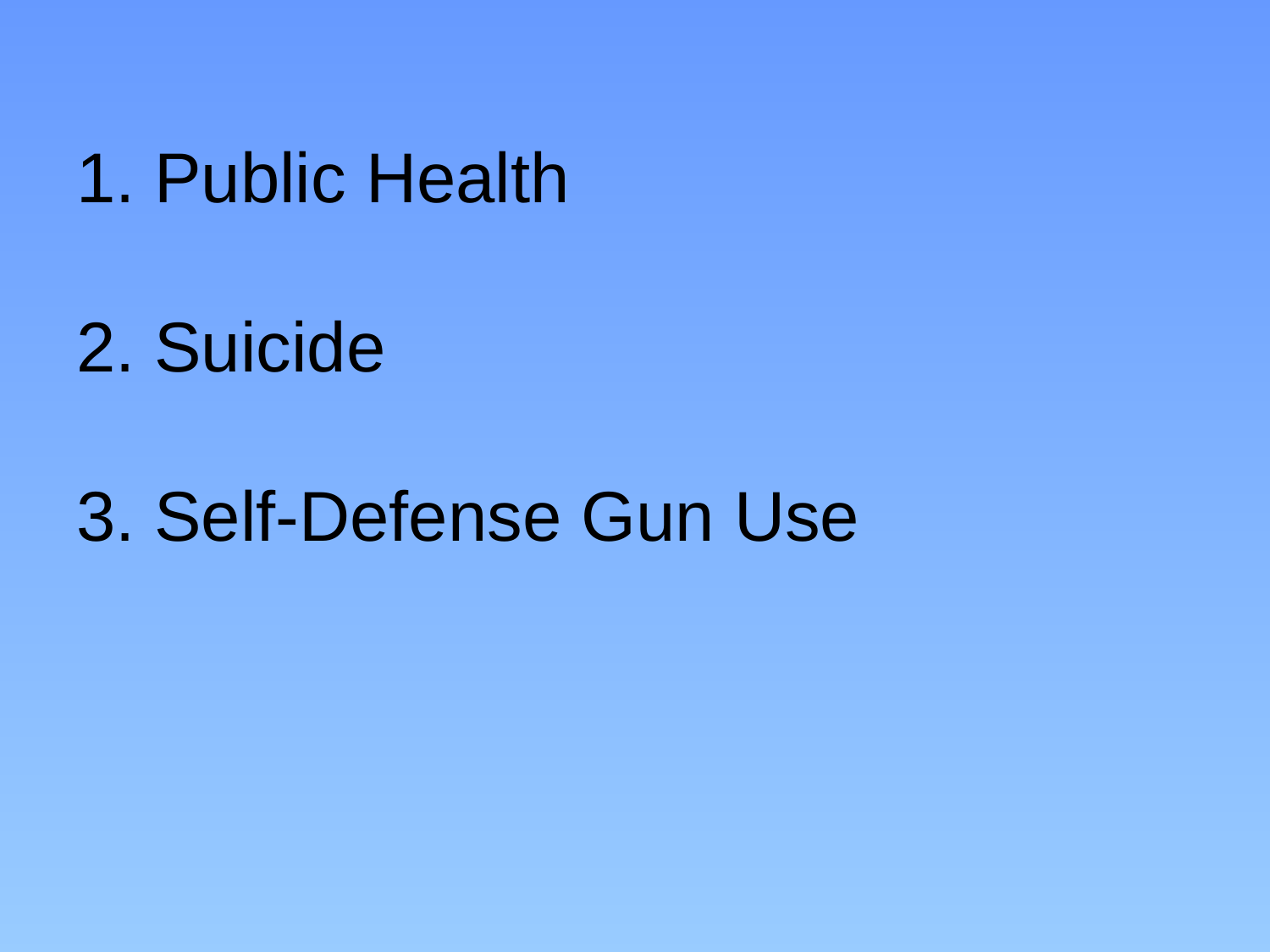

# 1. Public Health 2. Suicide 3. Self-Defense Gun Use